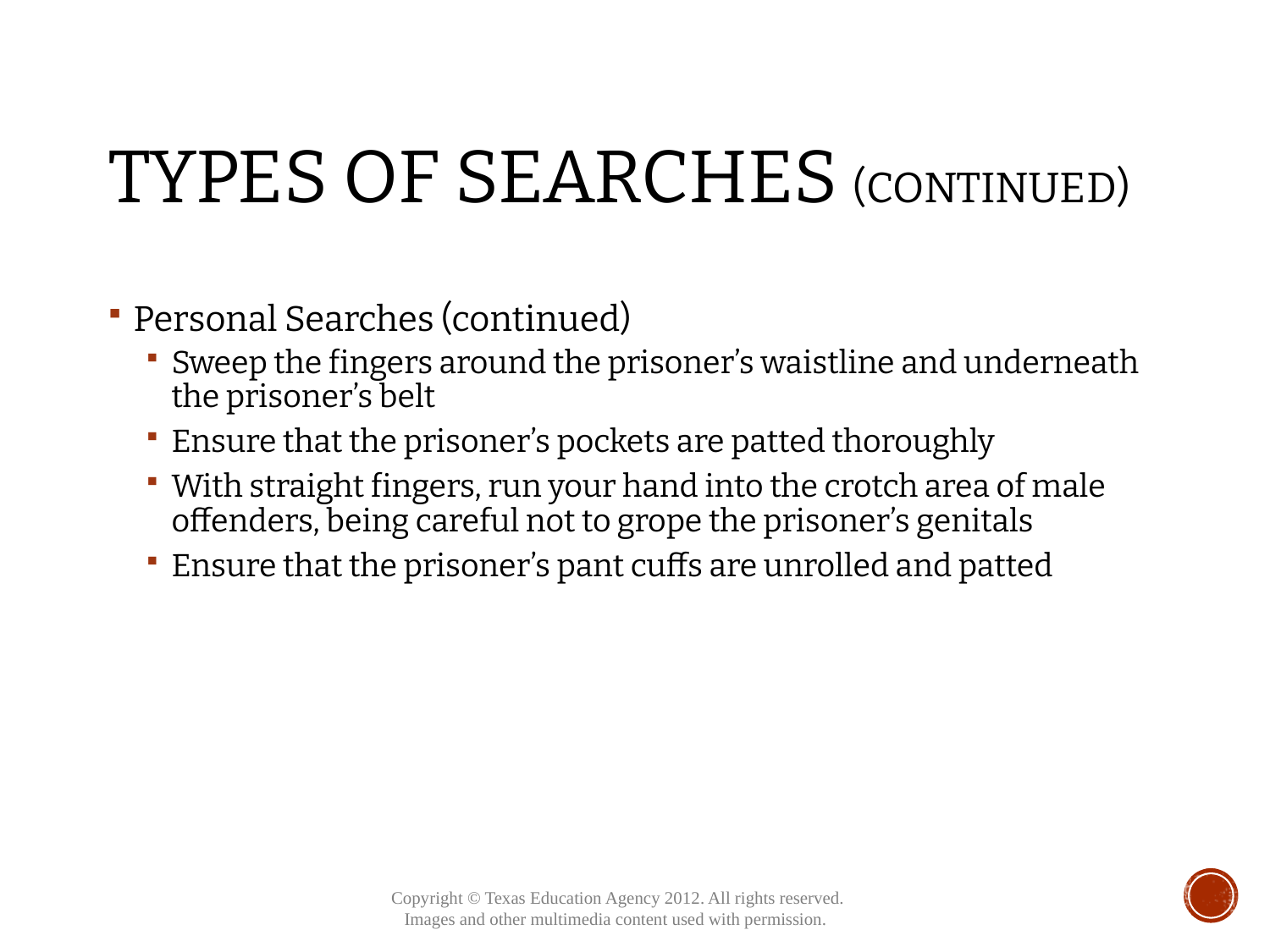

# Types of Searches (continued)
Personal Searches (continued)
Sweep the fingers around the prisoner’s waistline and underneath the prisoner’s belt
Ensure that the prisoner’s pockets are patted thoroughly
With straight fingers, run your hand into the crotch area of male offenders, being careful not to grope the prisoner’s genitals
Ensure that the prisoner’s pant cuffs are unrolled and patted